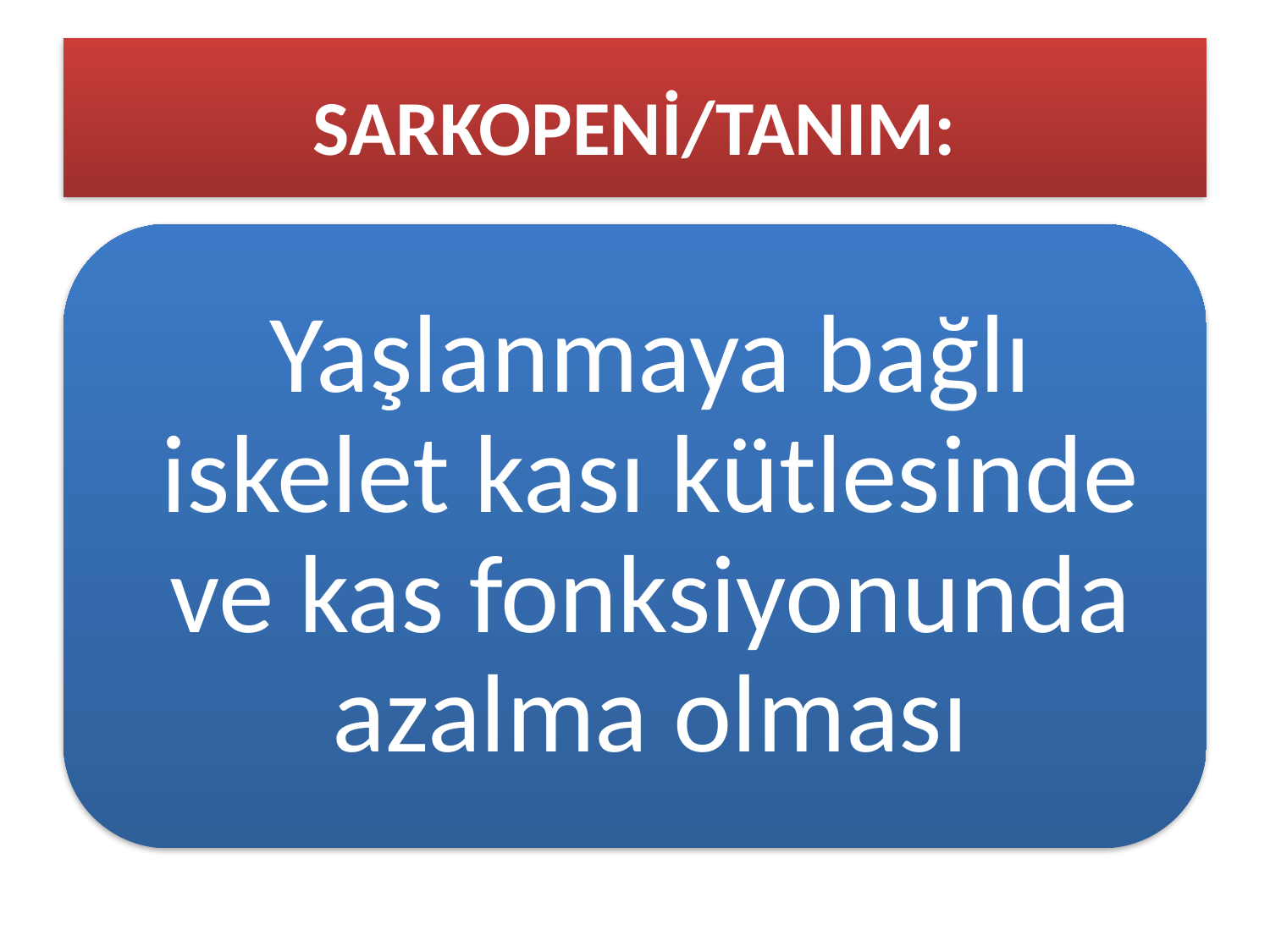

# SARKOPENİ/TANIM:
Yaşlanmaya bağlı iskelet kası kütlesinde ve kas fonksiyonunda azalma olması